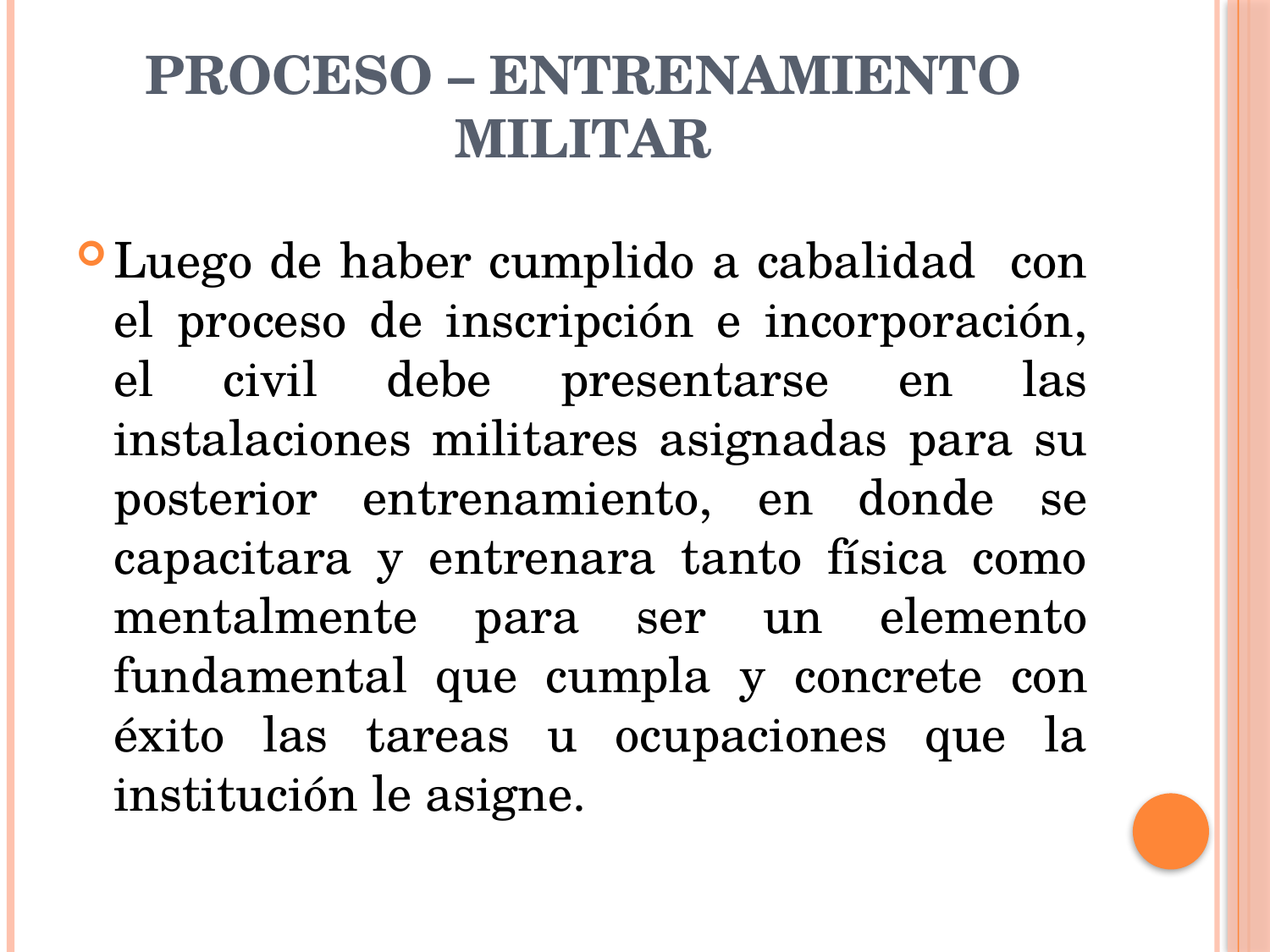

# Proceso – Entrenamiento Militar
Luego de haber cumplido a cabalidad  con el proceso de inscripción e incorporación, el civil debe presentarse en las instalaciones militares asignadas para su posterior entrenamiento, en donde se capacitara y entrenara tanto física como mentalmente para ser un elemento fundamental que cumpla y concrete con éxito las tareas u ocupaciones que la institución le asigne.